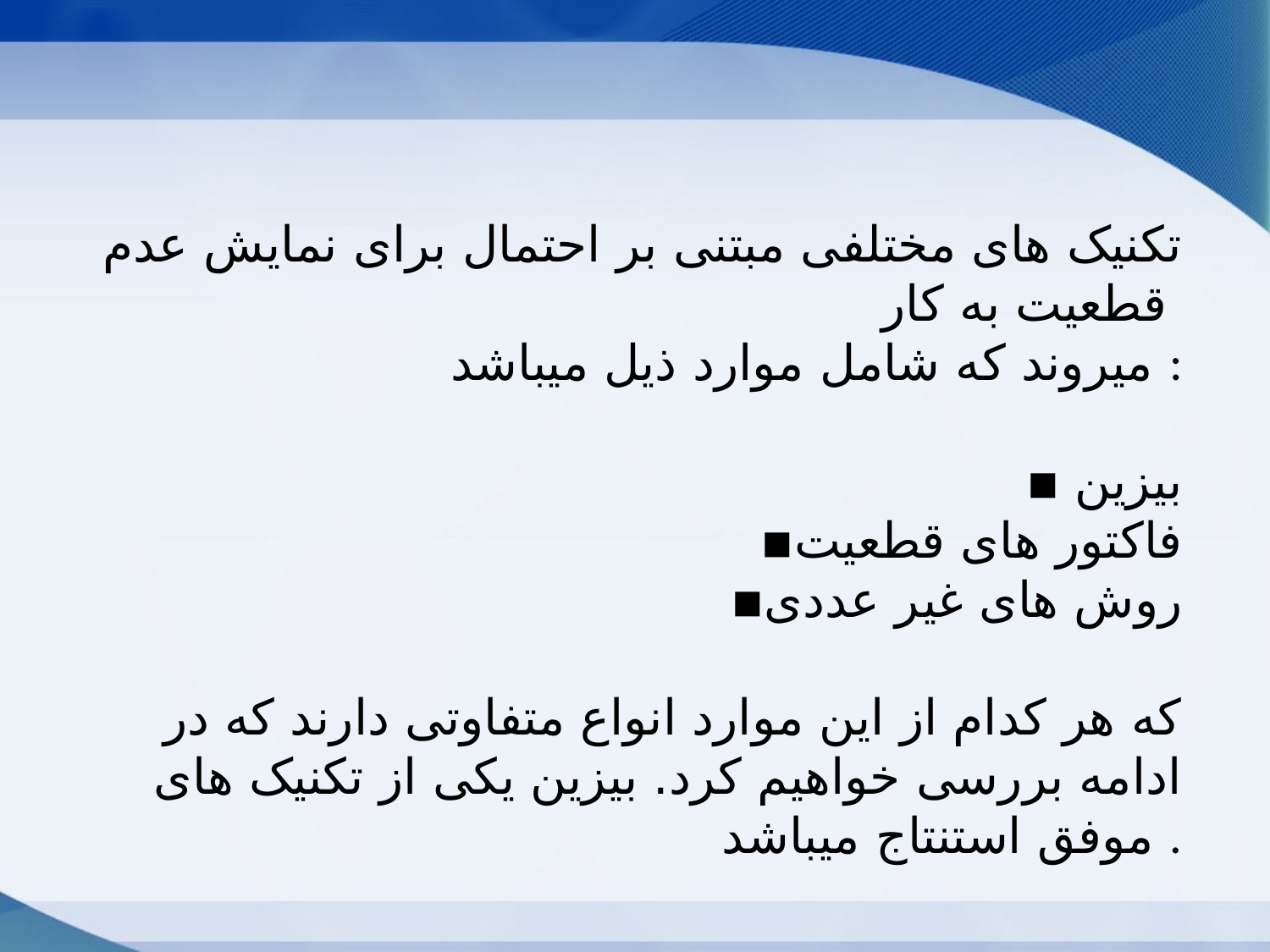

تکنیک های مختلفی مبتنی بر احتمال برای نمایش عدم قطعیت به کار
میروند که شامل موارد ذیل میباشد :

▪ بیزین
▪فاکتور های قطعیت
▪روش های غیر عددی

که هر کدام از این موارد انواع متفاوتی دارند که در ادامه بررسی خواهیم کرد. بیزین یکی از تکنیک های موفق استنتاج میباشد .